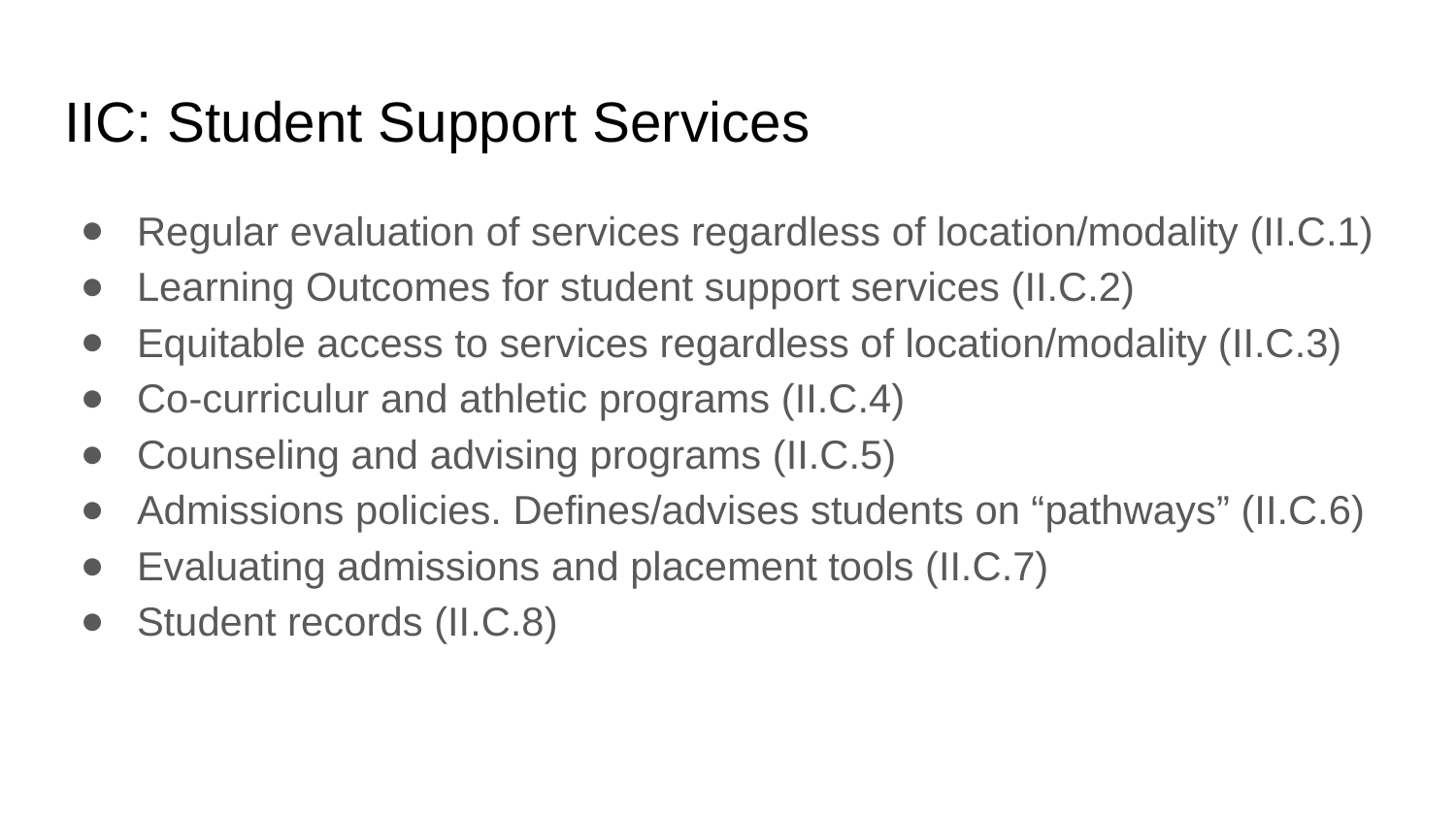

# IIC: Student Support Services
Regular evaluation of services regardless of location/modality (II.C.1)
Learning Outcomes for student support services (II.C.2)
Equitable access to services regardless of location/modality (II.C.3)
Co-curriculur and athletic programs (II.C.4)
Counseling and advising programs (II.C.5)
Admissions policies. Defines/advises students on “pathways” (II.C.6)
Evaluating admissions and placement tools (II.C.7)
Student records (II.C.8)